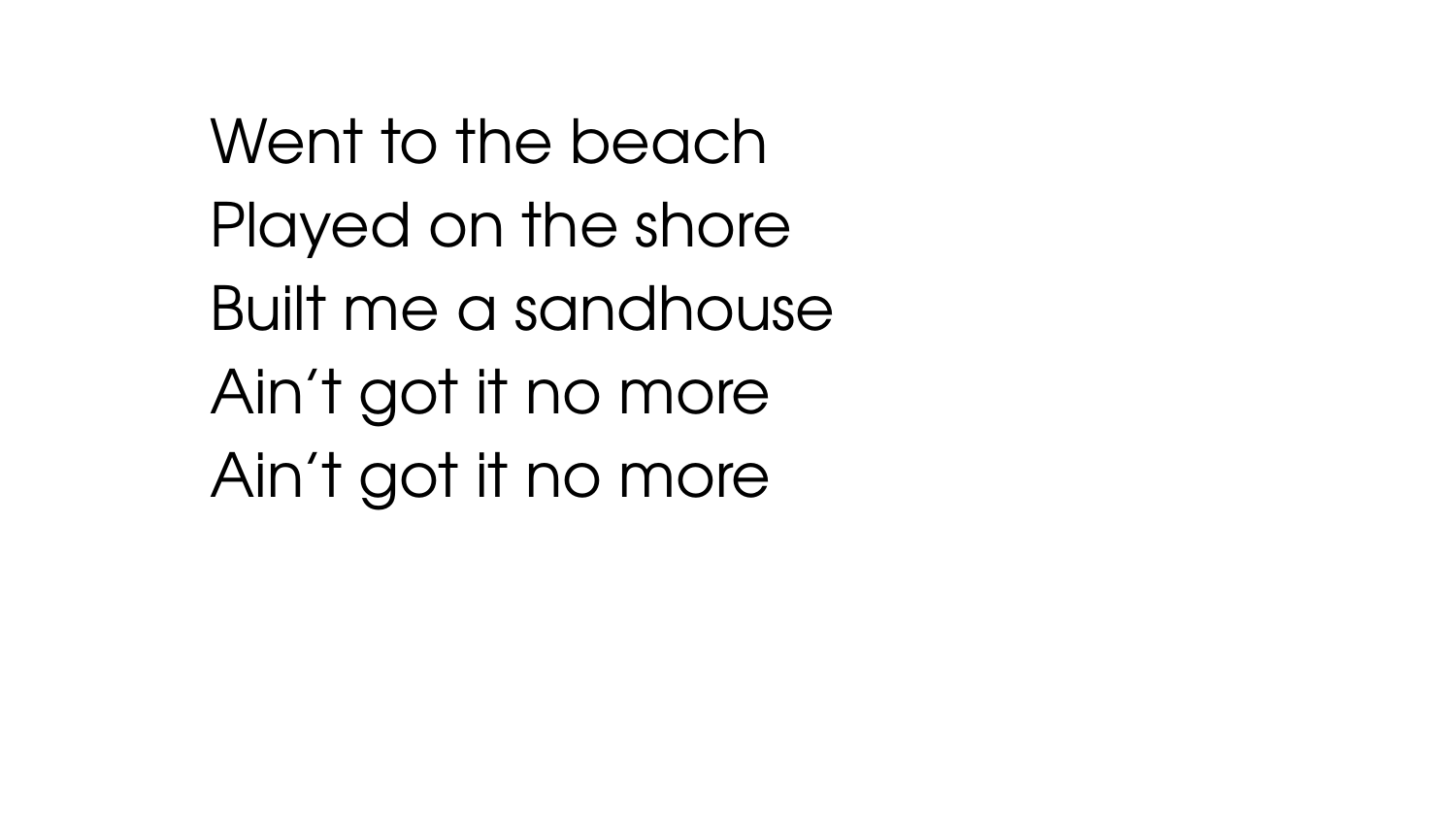

Went to the beach
Played on the shore
Built me a sandhouse
Ain’t got it no more
Ain’t got it no more